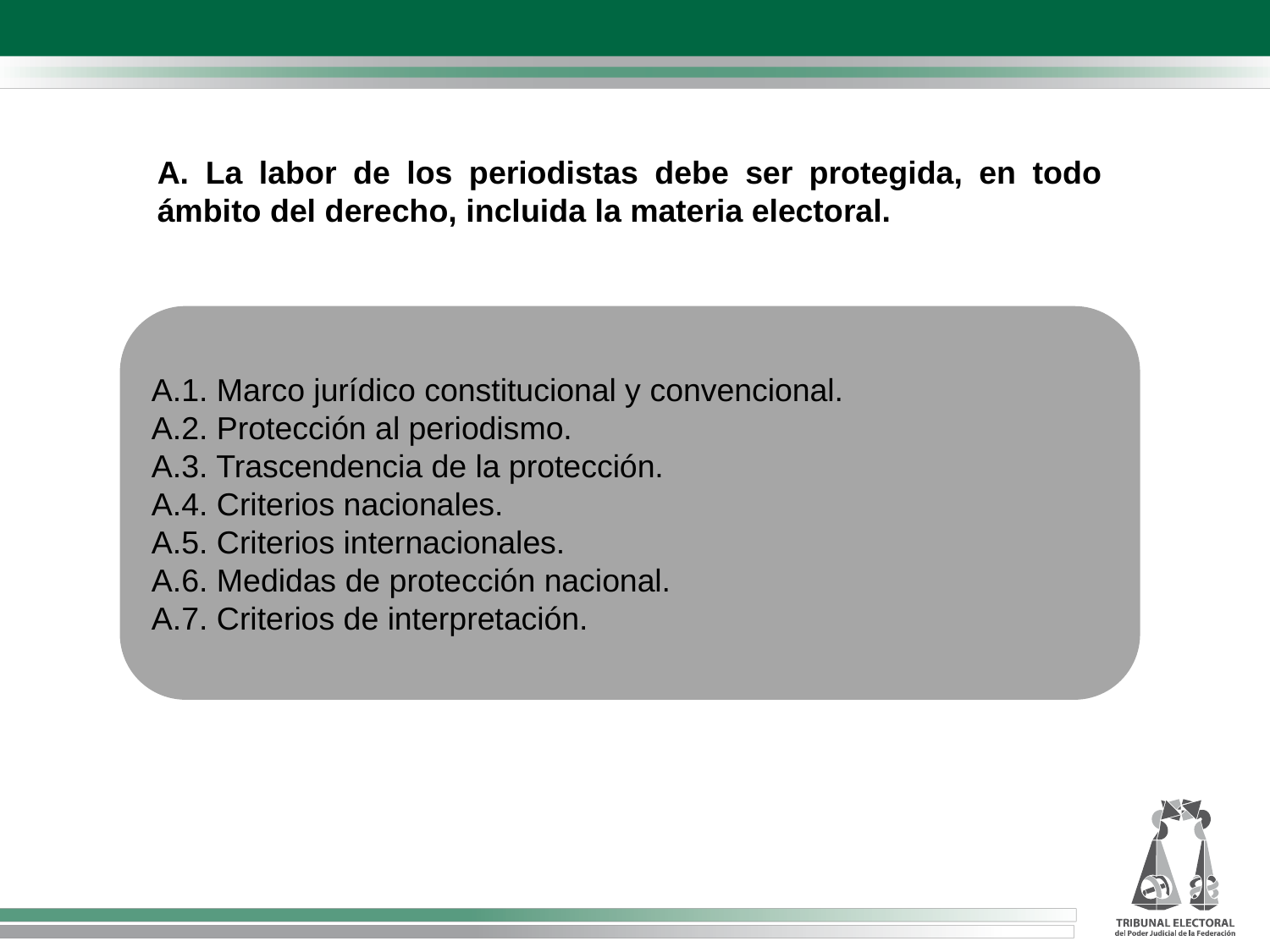

A. La labor de los periodistas debe ser protegida, en todo ámbito del derecho, incluida la materia electoral.

A.1. Marco jurídico constitucional y convencional.
A.2. Protección al periodismo.
A.3. Trascendencia de la protección.
A.4. Criterios nacionales.
A.5. Criterios internacionales.
A.6. Medidas de protección nacional.
A.7. Criterios de interpretación.